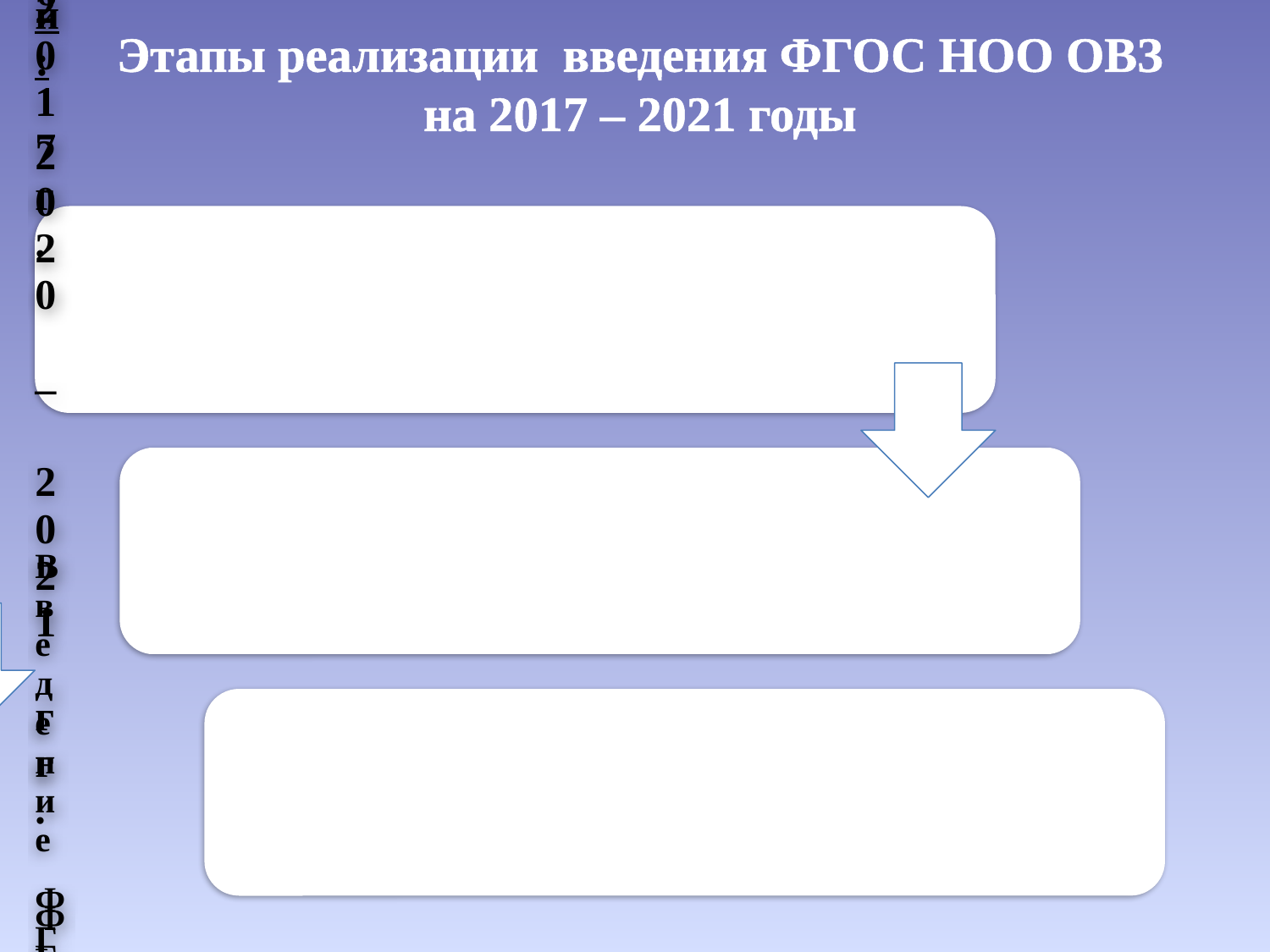

Этапы реализации  введения ФГОС НОО ОВЗ
 на 2017 – 2021 годы